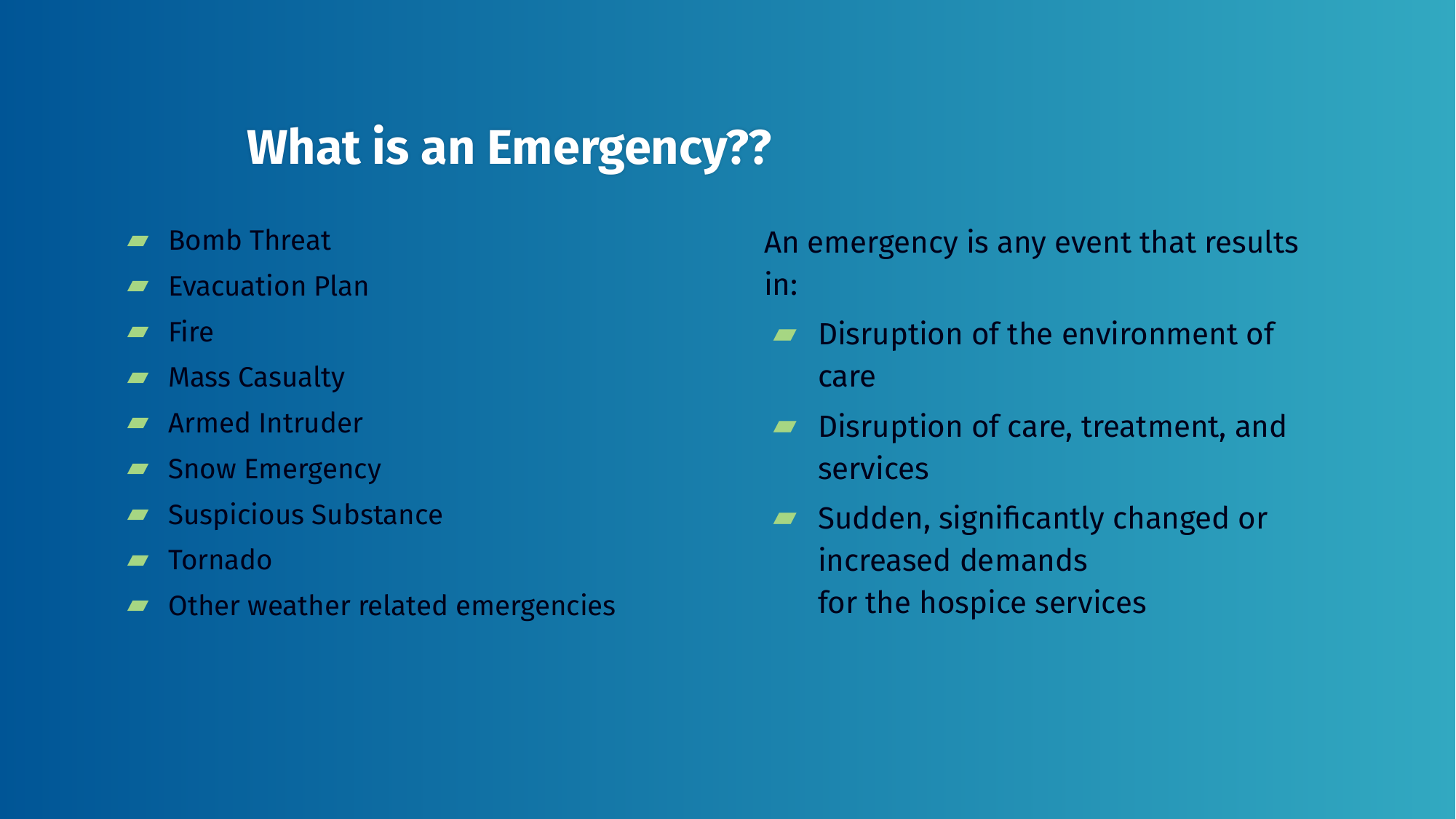

# What is an Emergency??
Bomb Threat
Evacuation Plan
Fire
Mass Casualty
Armed Intruder
Snow Emergency
Suspicious Substance
Tornado
Other weather related emergencies
An emergency is any event that results in:
Disruption of the environment of care
Disruption of care, treatment, and services
Sudden, significantly changed or increased demands
for the hospice services